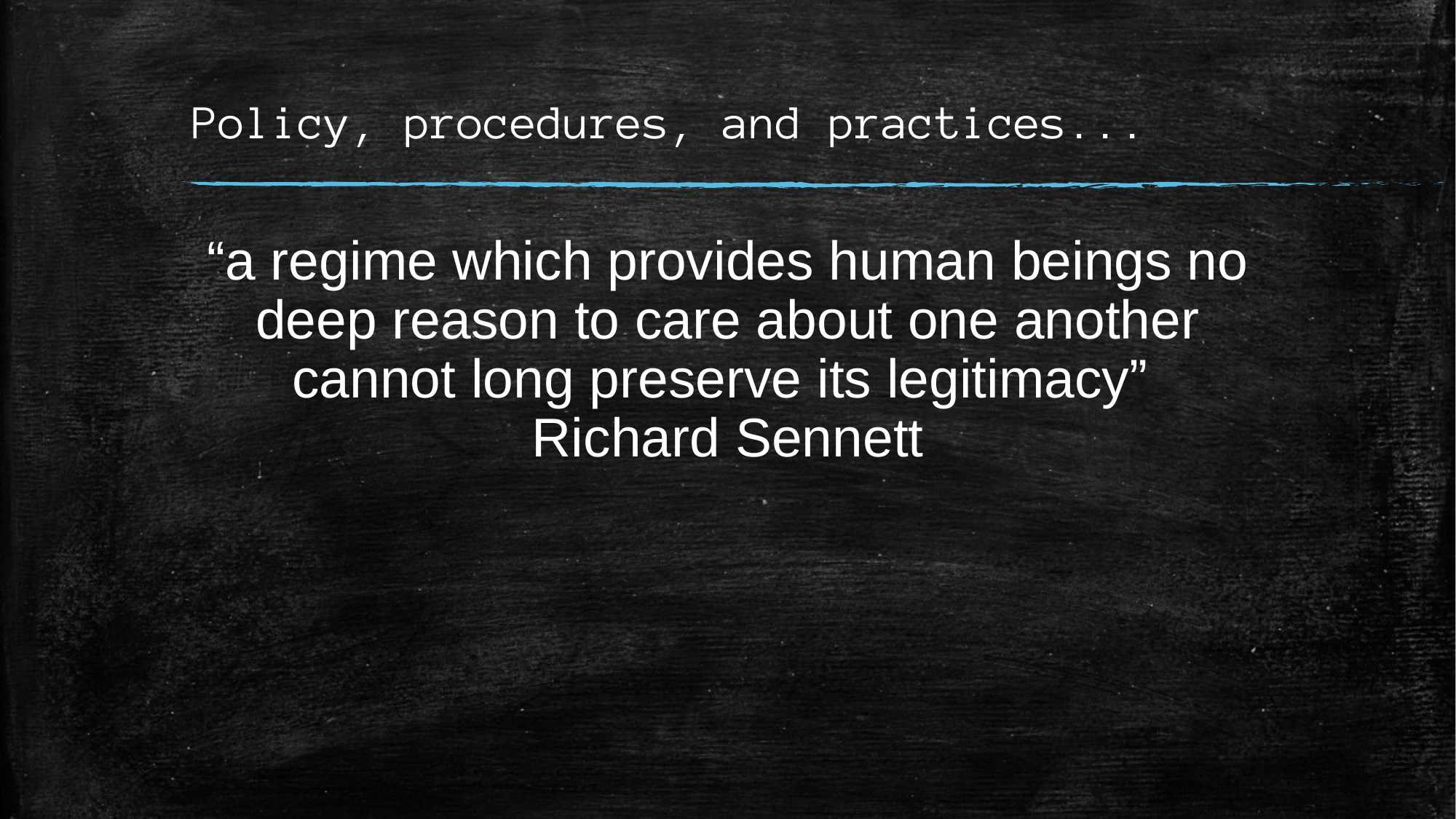

# Policy, procedures, and practices...
“a regime which provides human beings no deep reason to care about one another cannot long preserve its legitimacy”  Richard Sennett